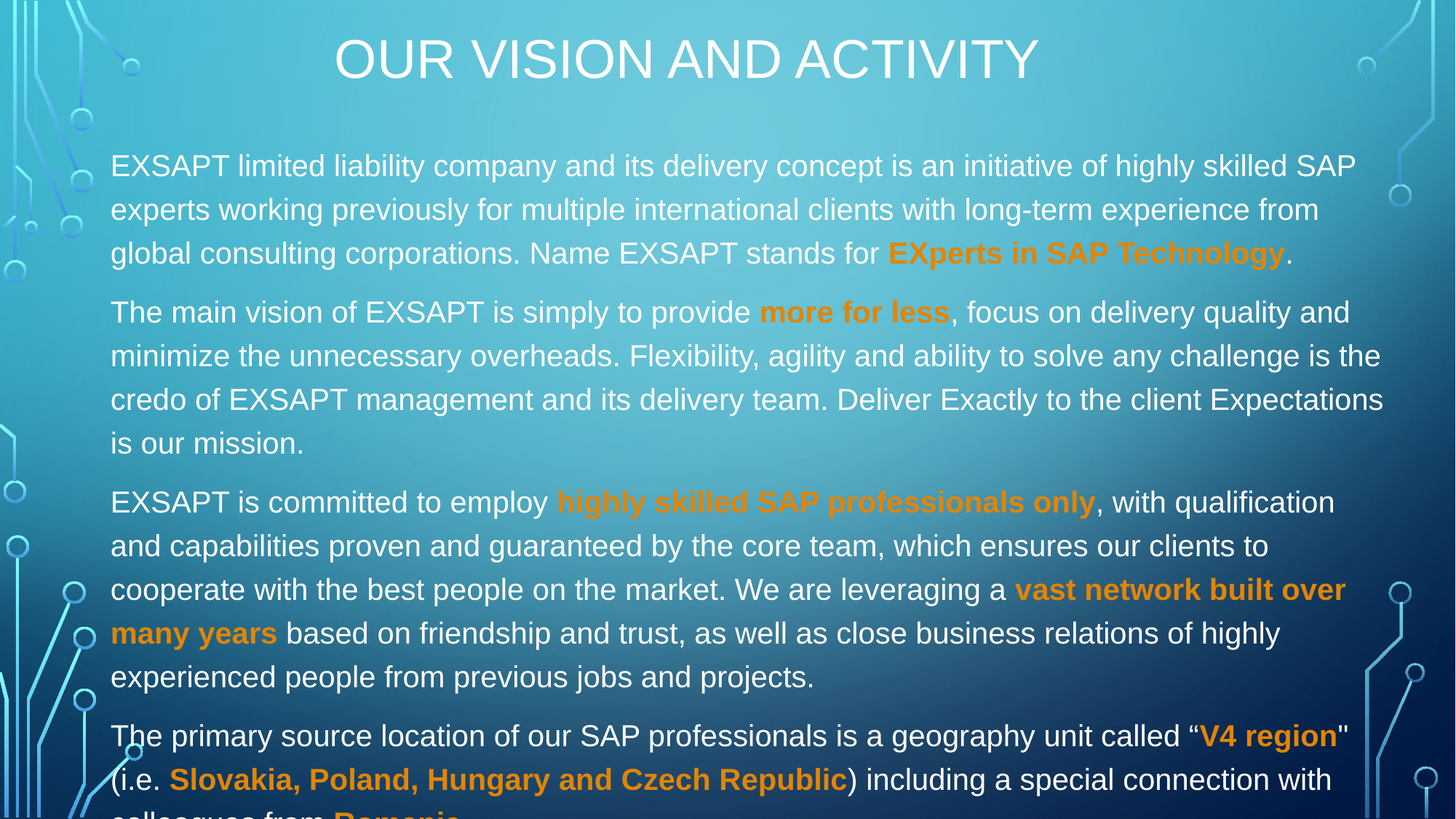

OUR vision and activity
EXSAPT limited liability company and its delivery concept is an initiative of highly skilled SAP experts working previously for multiple international clients with long-term experience from global consulting corporations. Name EXSAPT stands for EXperts in SAP Technology.
The main vision of EXSAPT is simply to provide more for less, focus on delivery quality and minimize the unnecessary overheads. Flexibility, agility and ability to solve any challenge is the credo of EXSAPT management and its delivery team. Deliver Exactly to the client Expectations is our mission.
EXSAPT is committed to employ highly skilled SAP professionals only, with qualification and capabilities proven and guaranteed by the core team, which ensures our clients to cooperate with the best people on the market. We are leveraging a vast network built over many years based on friendship and trust, as well as close business relations of highly experienced people from previous jobs and projects.
The primary source location of our SAP professionals is a geography unit called “V4 region" (i.e. Slovakia, Poland, Hungary and Czech Republic) including a special connection with colleagues from Romania.